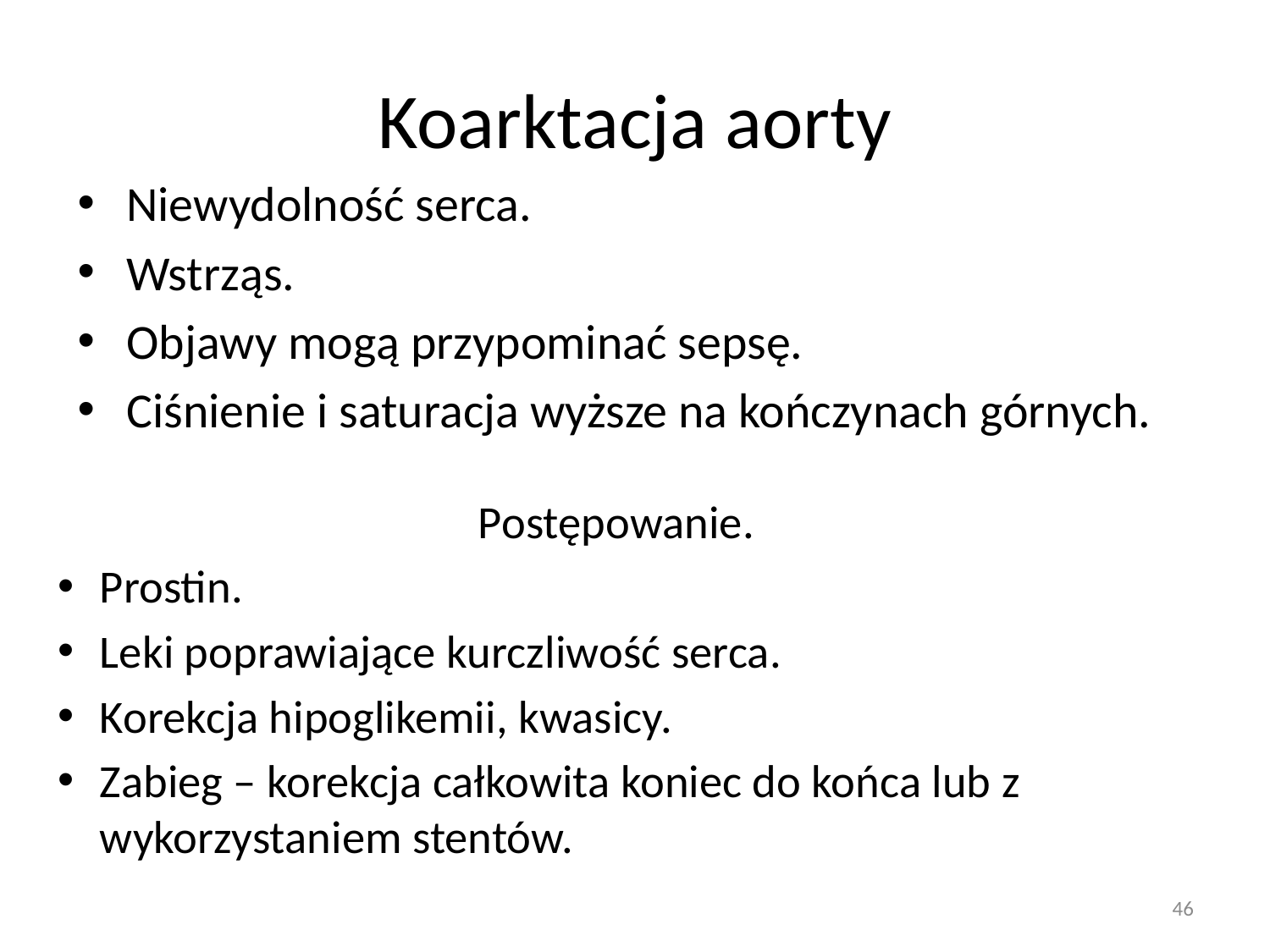

# Koarktacja aorty
Niewydolność serca.
Wstrząs.
Objawy mogą przypominać sepsę.
Ciśnienie i saturacja wyższe na kończynach górnych.
Postępowanie.
Prostin.
Leki poprawiające kurczliwość serca.
Korekcja hipoglikemii, kwasicy.
Zabieg – korekcja całkowita koniec do końca lub z wykorzystaniem stentów.
46